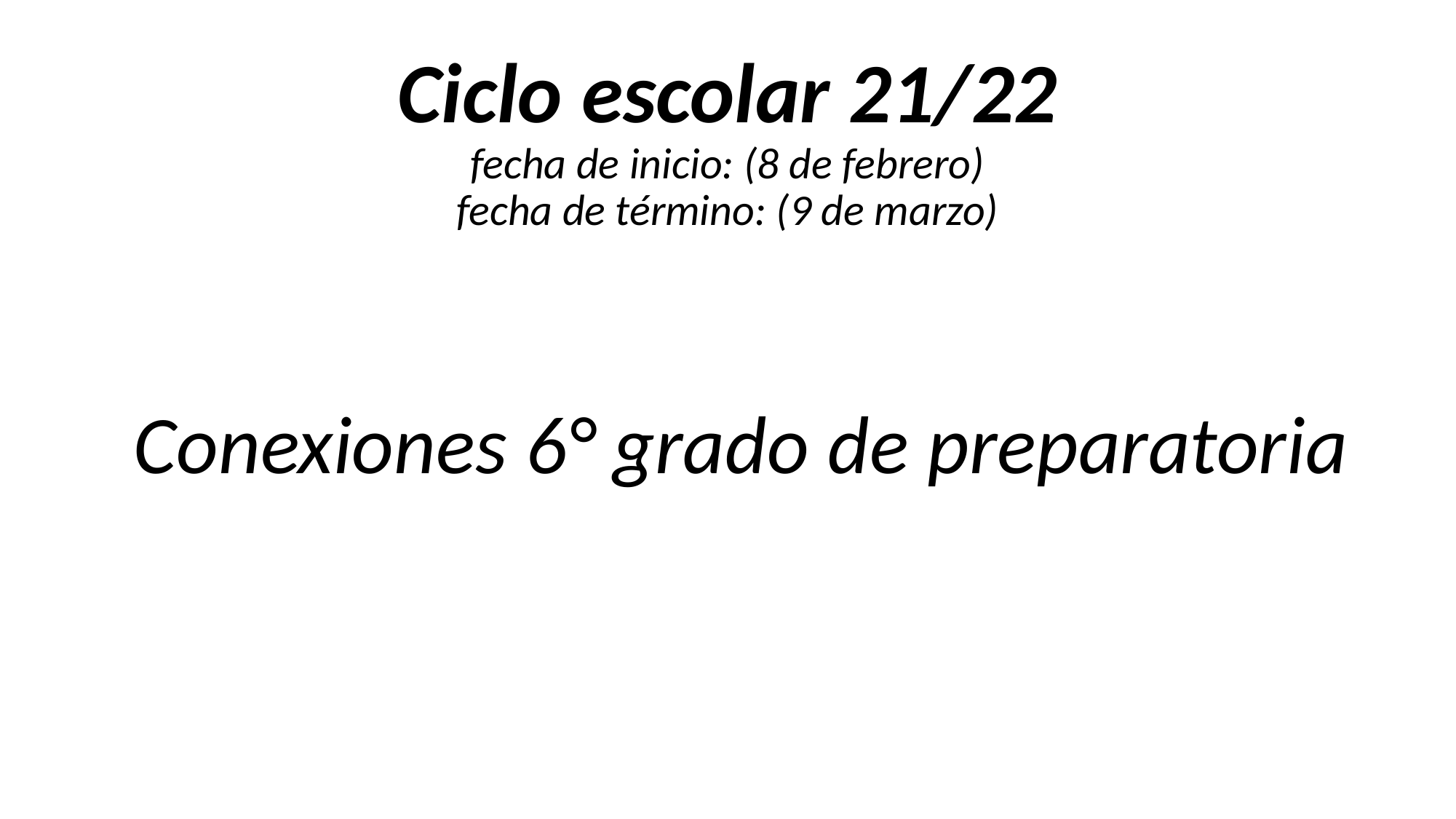

# Ciclo escolar 21/22 fecha de inicio: (8 de febrero) fecha de término: (9 de marzo)
Conexiones 6° grado de preparatoria